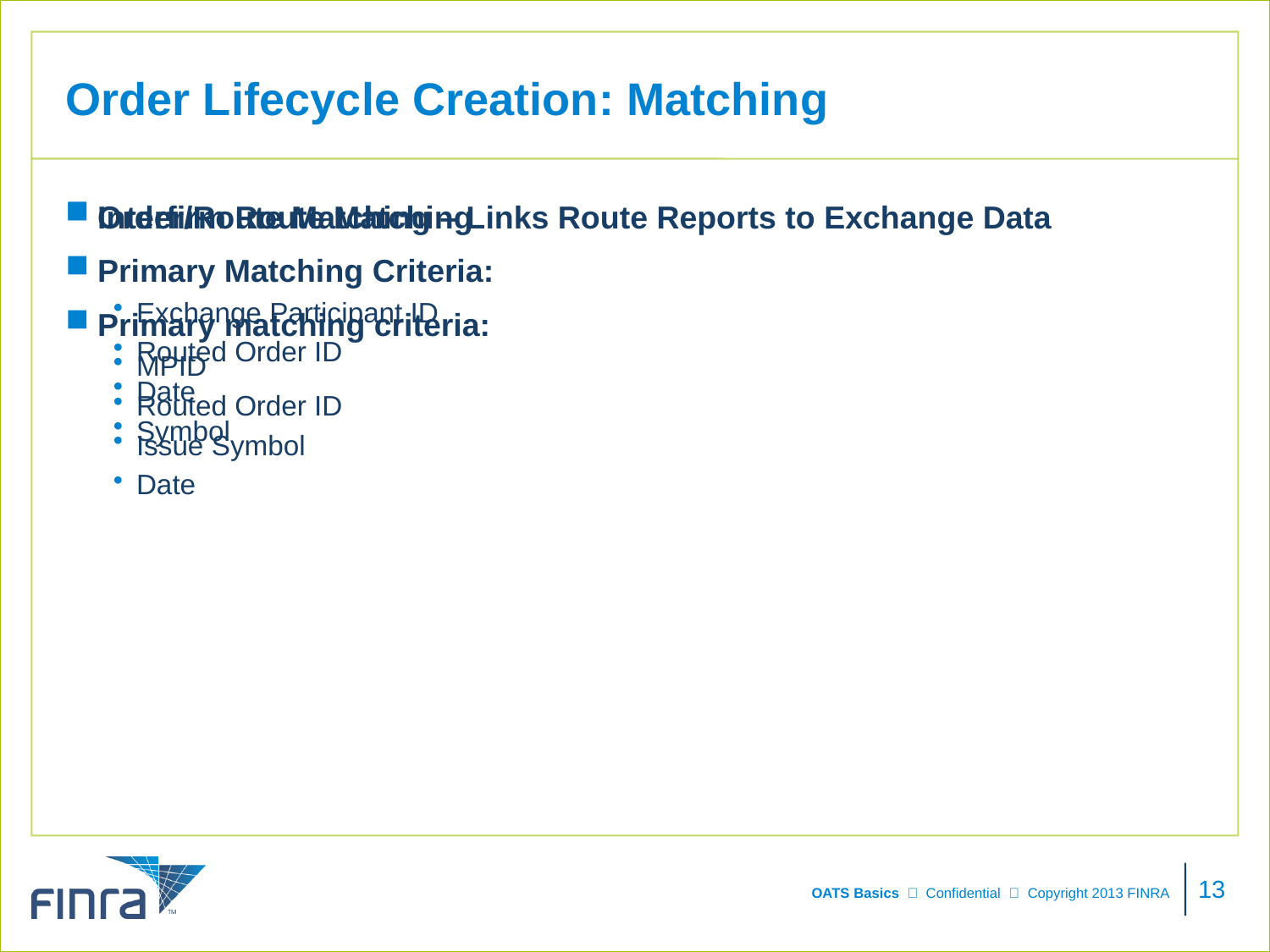

# Order Lifecycle Creation: Matching
Interfirm Route Matching

Primary matching criteria:
MPID
Routed Order ID
Issue Symbol
Date

Order/Route Matching – Links Route Reports to Exchange Data
Primary Matching Criteria:
Exchange Participant ID
Routed Order ID
Date
Symbol

14